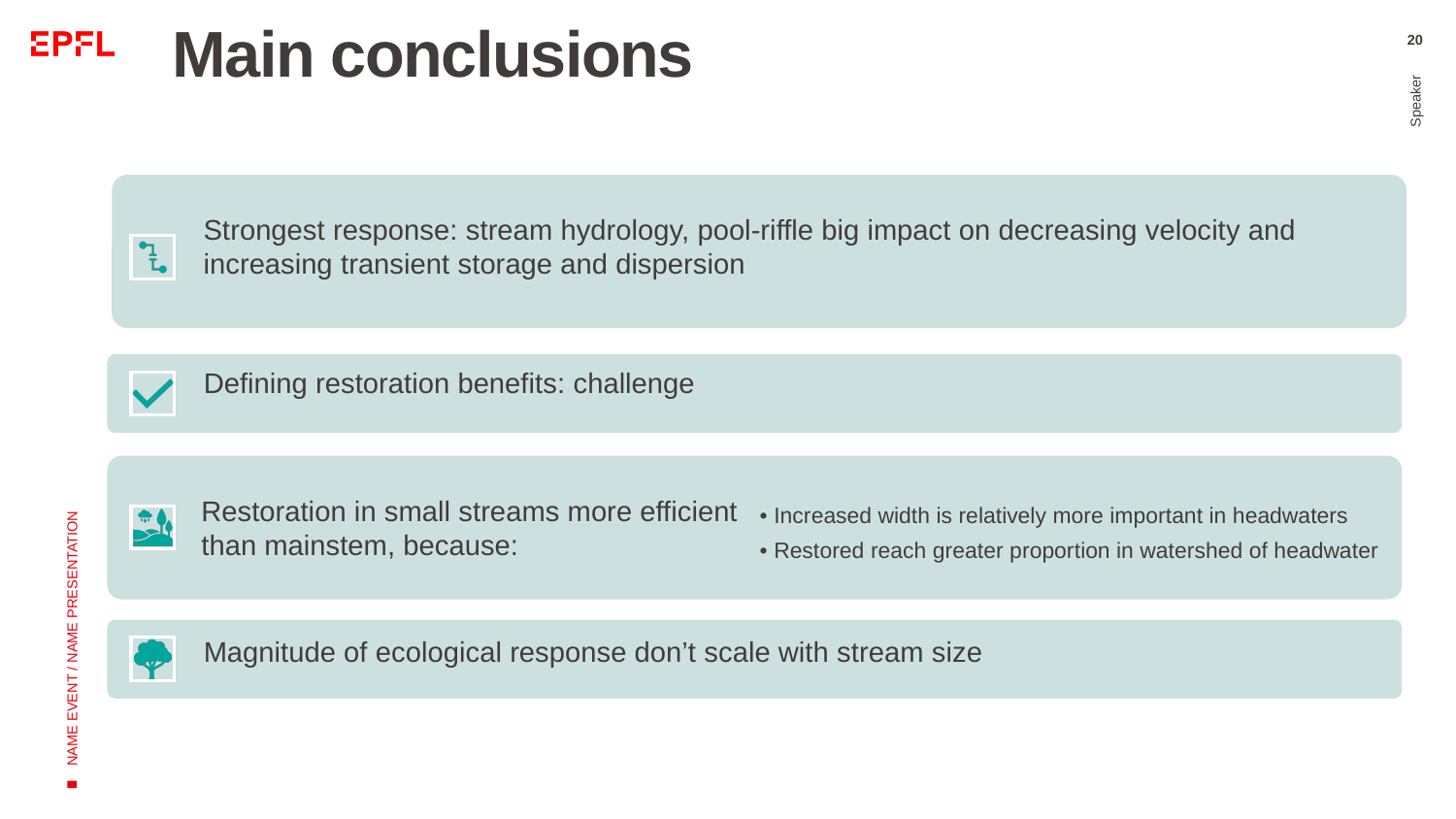

# Main conclusions
20
Strongest response: stream hydrology, pool-riffle big impact on decreasing velocity and increasing transient storage and dispersion
Defining restoration benefits: challenge
Restoration in small streams more efficient than mainstem, because:

• Increased width is relatively more important in headwaters
• Restored reach greater proportion in watershed of headwater
Magnitude of ecological response don’t scale with stream size
Speaker
NAME EVENT / NAME PRESENTATION